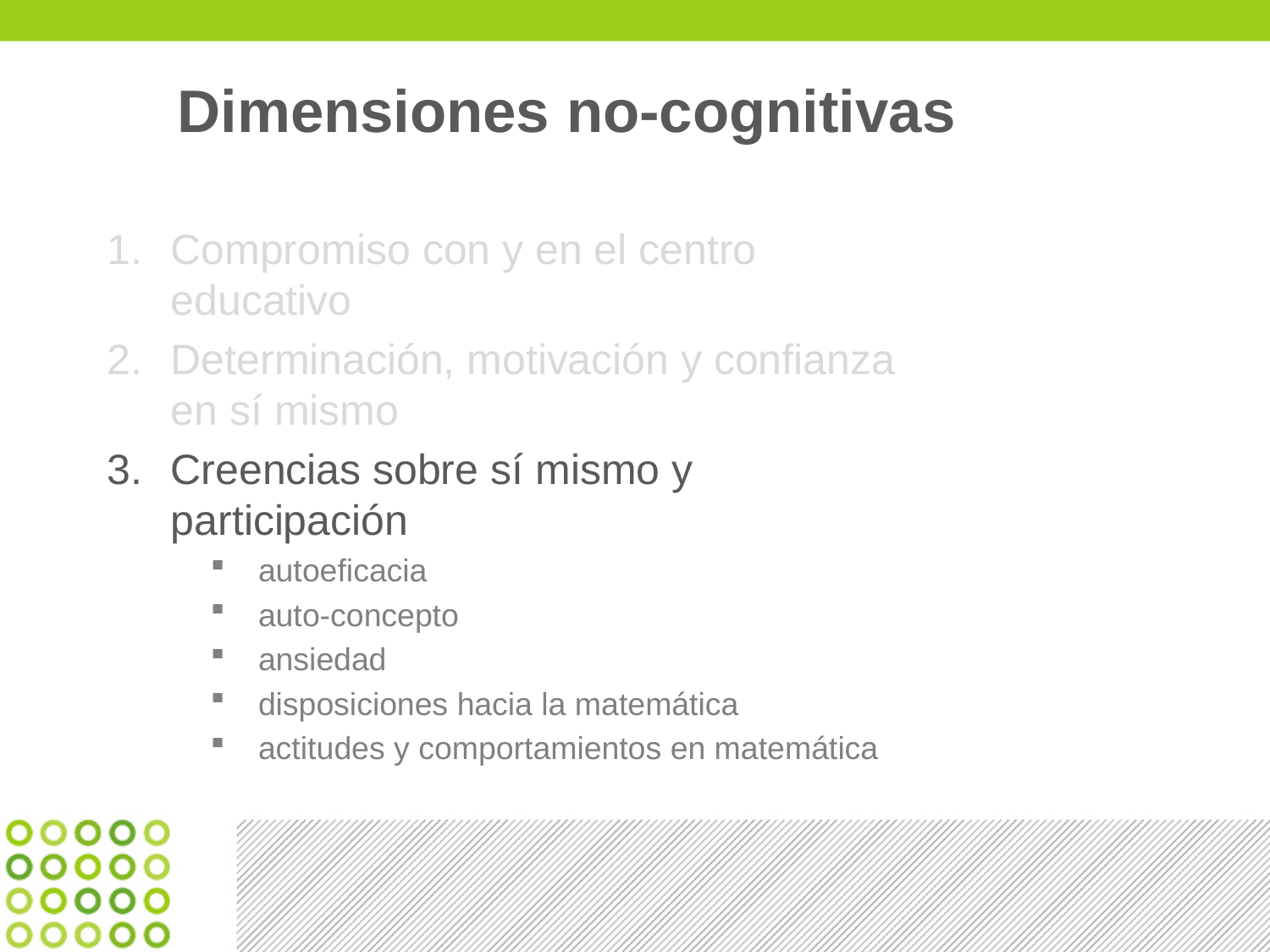

# Dimensiones no-cognitivas
Compromiso con y en el centro educativo
Determinación, motivación y confianza en sí mismo
Creencias sobre sí mismo y participación
autoeficacia
auto-concepto
ansiedad
disposiciones hacia la matemática
actitudes y comportamientos en matemática